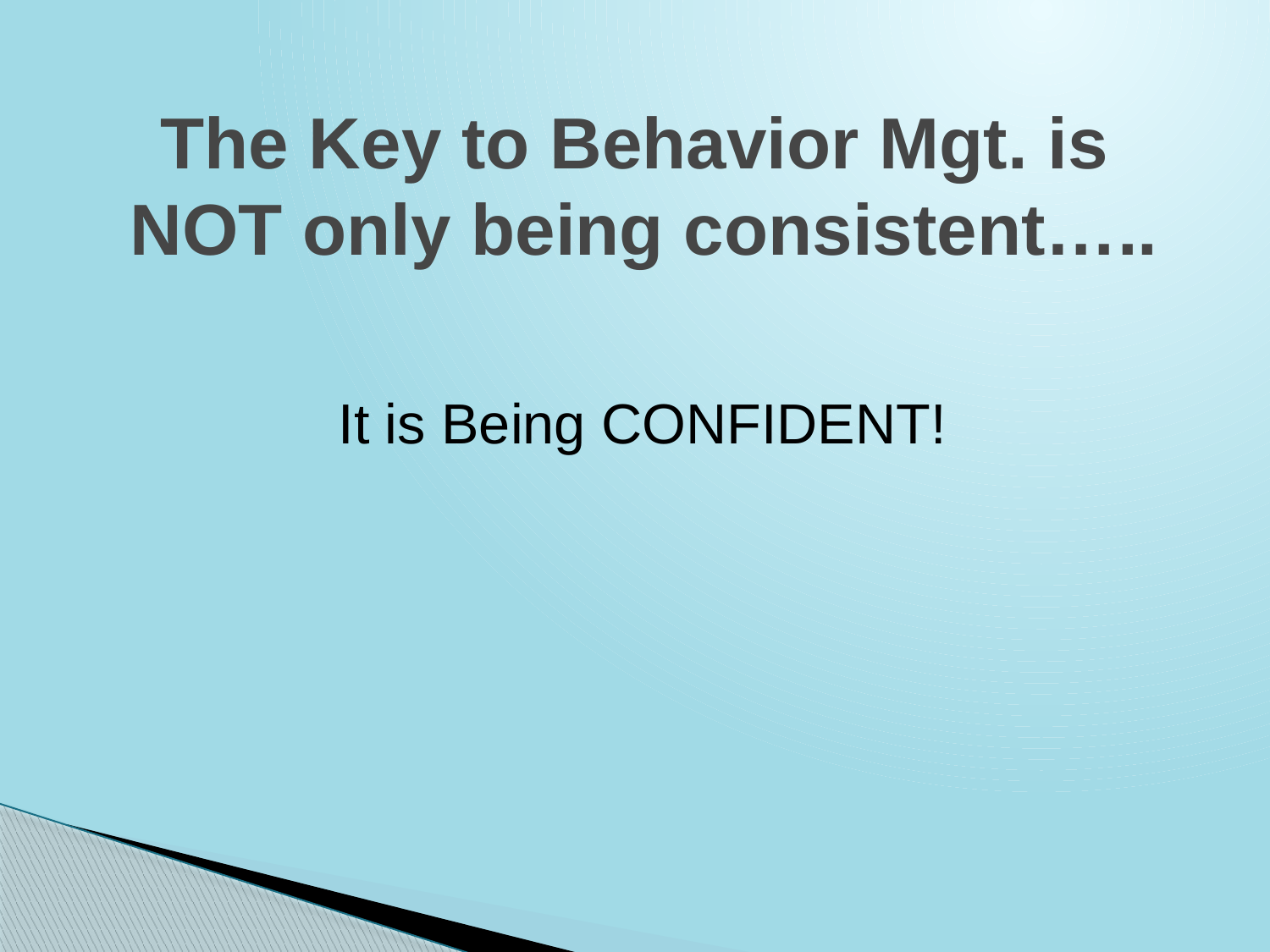

# The Key to Behavior Mgt. is NOT only being consistent…..
It is Being CONFIDENT!